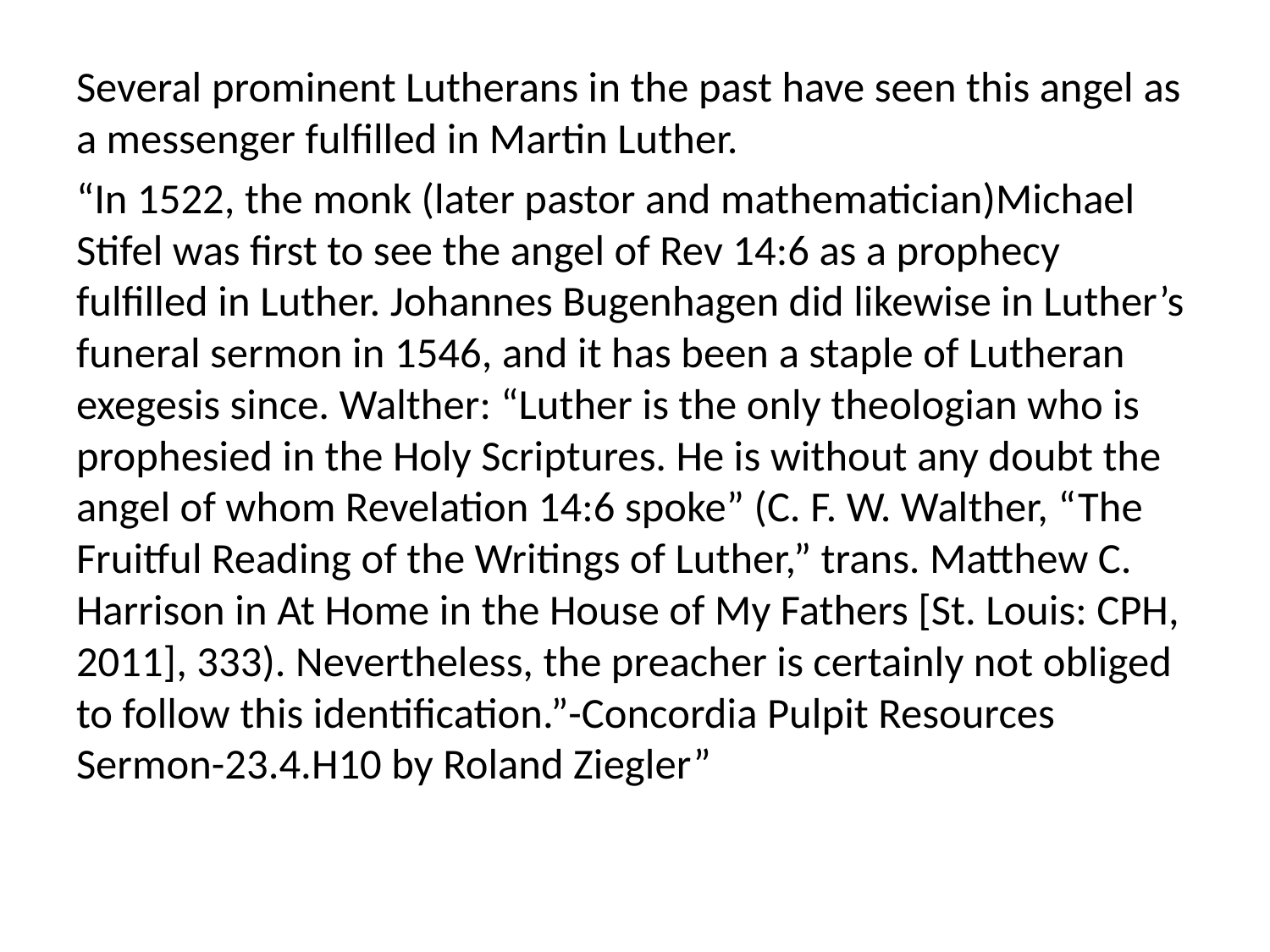

Several prominent Lutherans in the past have seen this angel as a messenger fulfilled in Martin Luther.
“In 1522, the monk (later pastor and mathematician)Michael Stifel was first to see the angel of Rev 14:6 as a prophecy fulfilled in Luther. Johannes Bugenhagen did likewise in Luther’s funeral sermon in 1546, and it has been a staple of Lutheran exegesis since. Walther: “Luther is the only theologian who is prophesied in the Holy Scriptures. He is without any doubt the angel of whom Revelation 14:6 spoke” (C. F. W. Walther, “The Fruitful Reading of the Writings of Luther,” trans. Matthew C. Harrison in At Home in the House of My Fathers [St. Louis: CPH, 2011], 333). Nevertheless, the preacher is certainly not obliged to follow this identification.”-Concordia Pulpit Resources Sermon-23.4.H10 by Roland Ziegler”